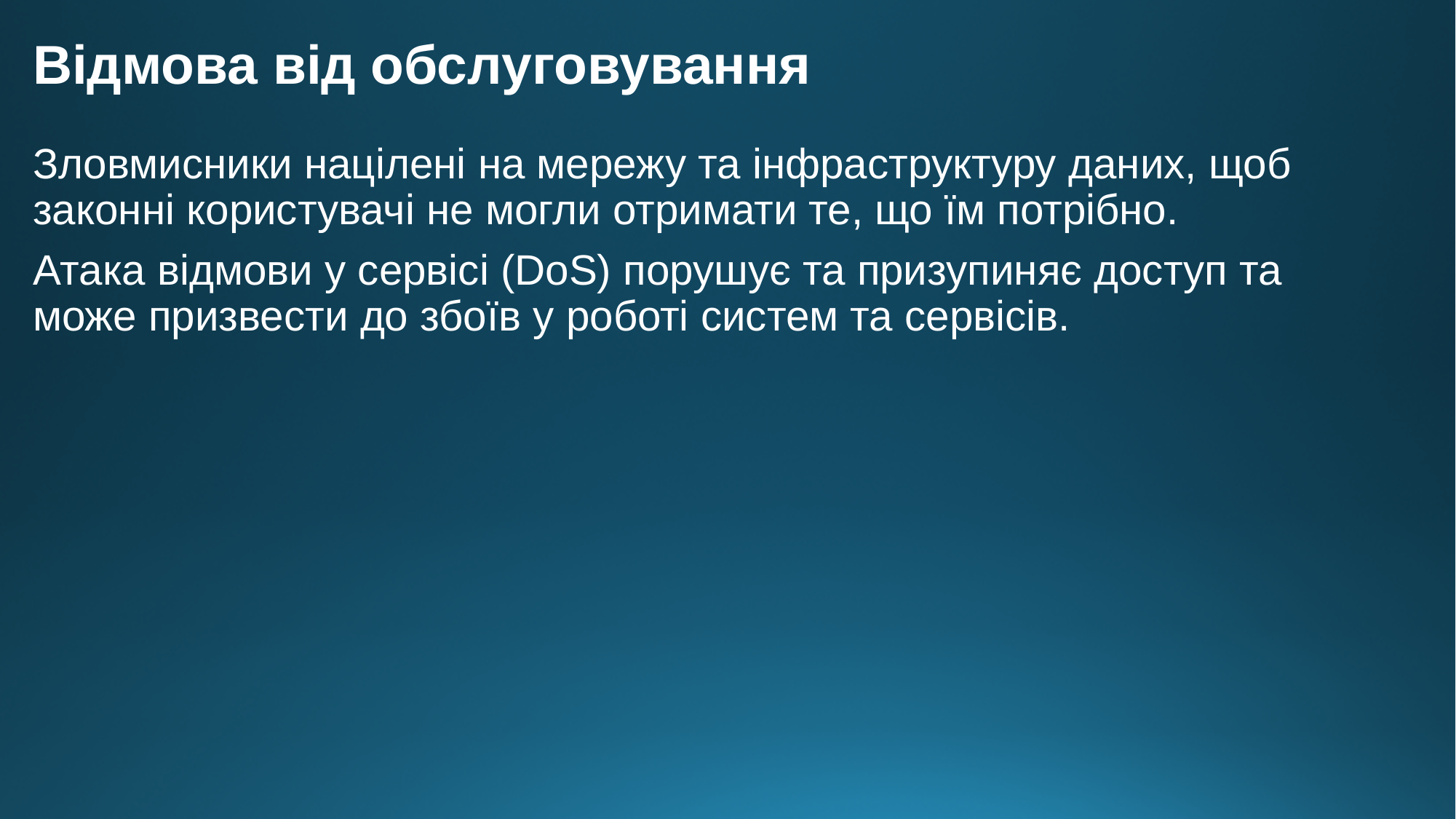

Відмова від обслуговування
Зловмисники націлені на мережу та інфраструктуру даних, щоб законні користувачі не могли отримати те, що їм потрібно.
Атака відмови у сервісі (DoS) порушує та призупиняє доступ та може призвести до збоїв у роботі систем та сервісів.